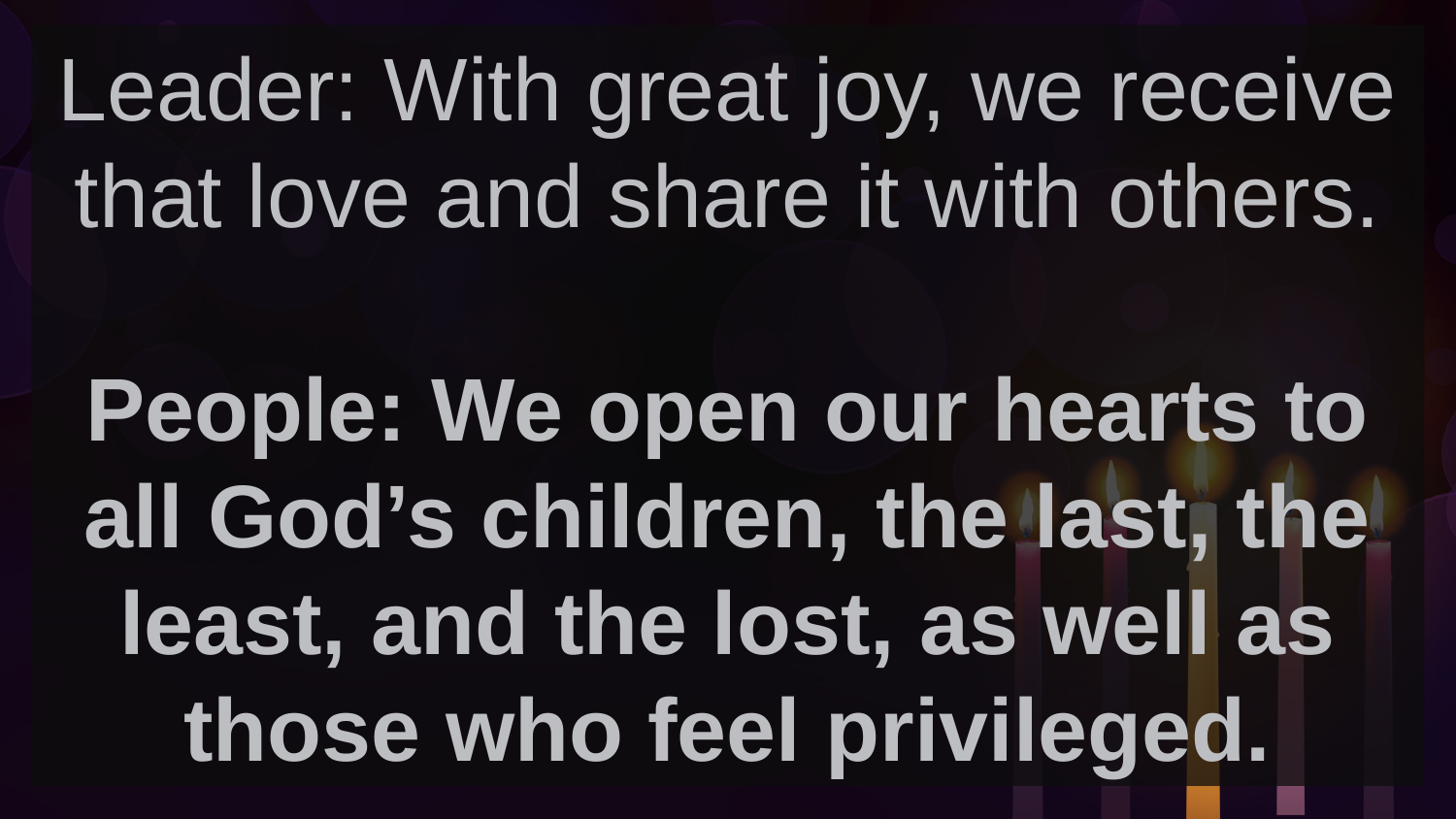

Leader: With great joy, we receive that love and share it with others.

People: We open our hearts to all God’s children, the last, the least, and the lost, as well as those who feel privileged.